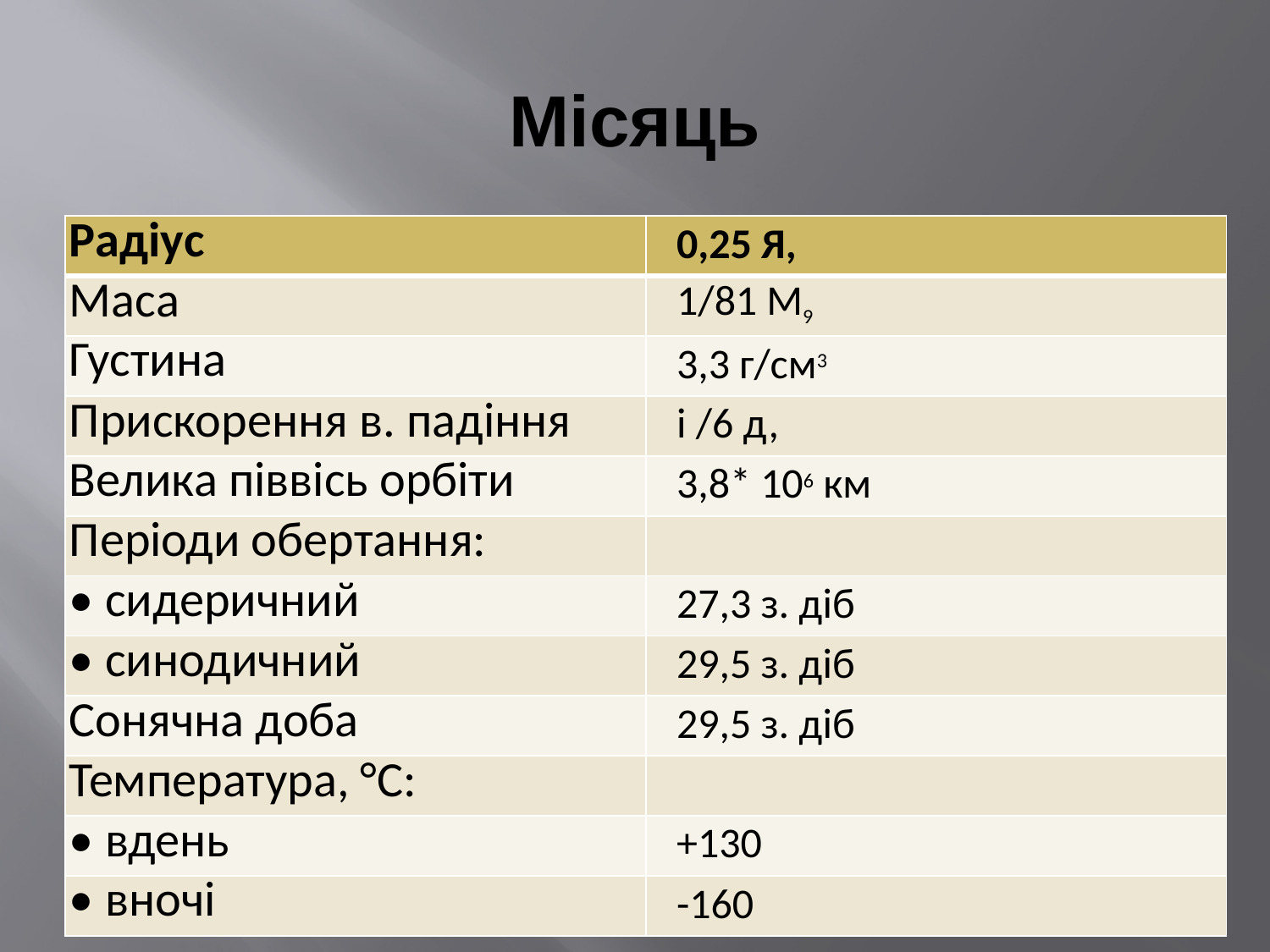

# Місяць
| Радіус | 0,25 Я, |
| --- | --- |
| Маса | 1/81 М9 |
| Густина | 3,3 г/см3 |
| Прискорення в. падіння | і /6 д, |
| Велика піввісь орбіти | 3,8\* 106 км |
| Періоди обертання: |  |
| • сидеричний | 27,3 з. діб |
| • синодичний | 29,5 з. діб |
| Сонячна доба | 29,5 з. діб |
| Температура, °С: |  |
| • вдень | +130 |
| • вночі | -160 |